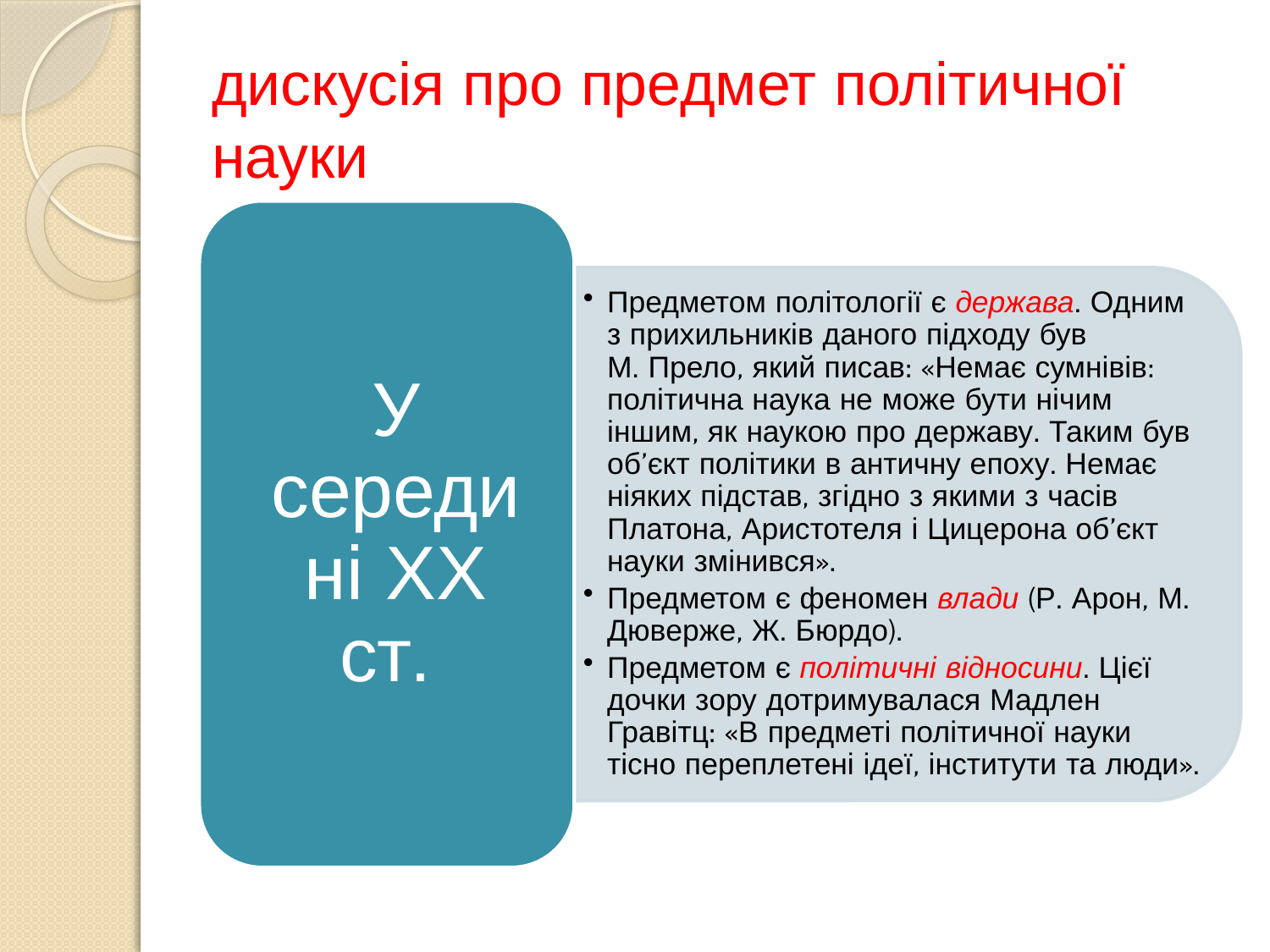

# дискусія про предмет політичної науки
Предметом політології є держава. Одним з прихильників даного підходу був М. Прело, який писав: «Немає сумнівів: політична наука не може бути нічим іншим, як наукою про державу. Таким був об’єкт політики в античну епоху. Немає ніяких підстав, згідно з якими з часів Платона, Аристотеля і Цицерона об’єкт науки змінився».
Предметом є феномен влади (Р. Арон, М. Дюверже, Ж. Бюрдо).
Предметом є політичні відносини. Цієї дочки зору дотримувалася Мадлен Гравітц: «В предметі політичної науки тісно переплетені ідеї, інститути та люди».
У середині ХХ ст.